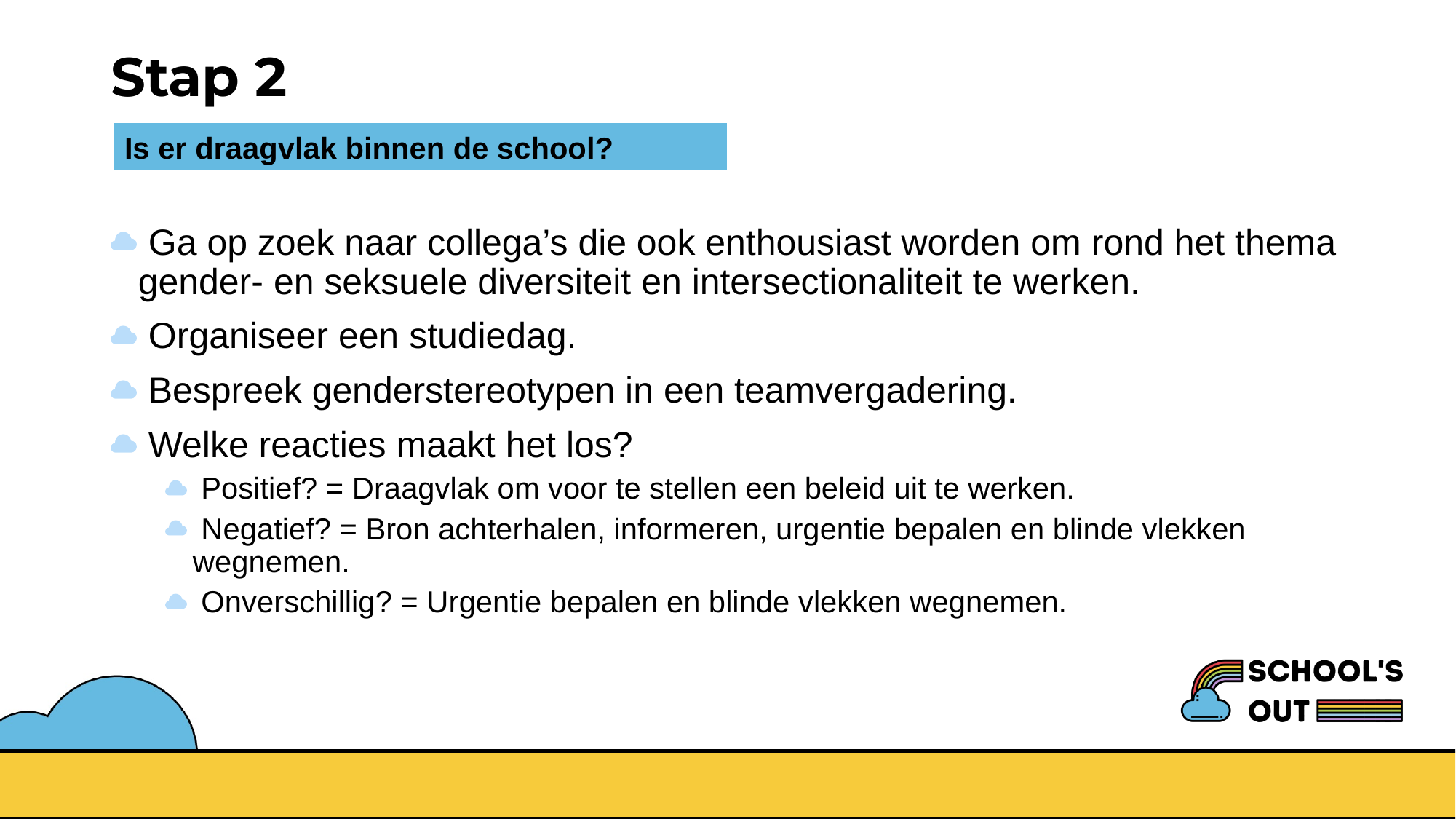

# Stap 2
Is er draagvlak binnen de school?
 Ga op zoek naar collega’s die ook enthousiast worden om rond het thema gender- en seksuele diversiteit en intersectionaliteit te werken.
 Organiseer een studiedag.
 Bespreek genderstereotypen in een teamvergadering.
 Welke reacties maakt het los?
 Positief? = Draagvlak om voor te stellen een beleid uit te werken.
 Negatief? = Bron achterhalen, informeren, urgentie bepalen en blinde vlekken wegnemen.
 Onverschillig? = Urgentie bepalen en blinde vlekken wegnemen.